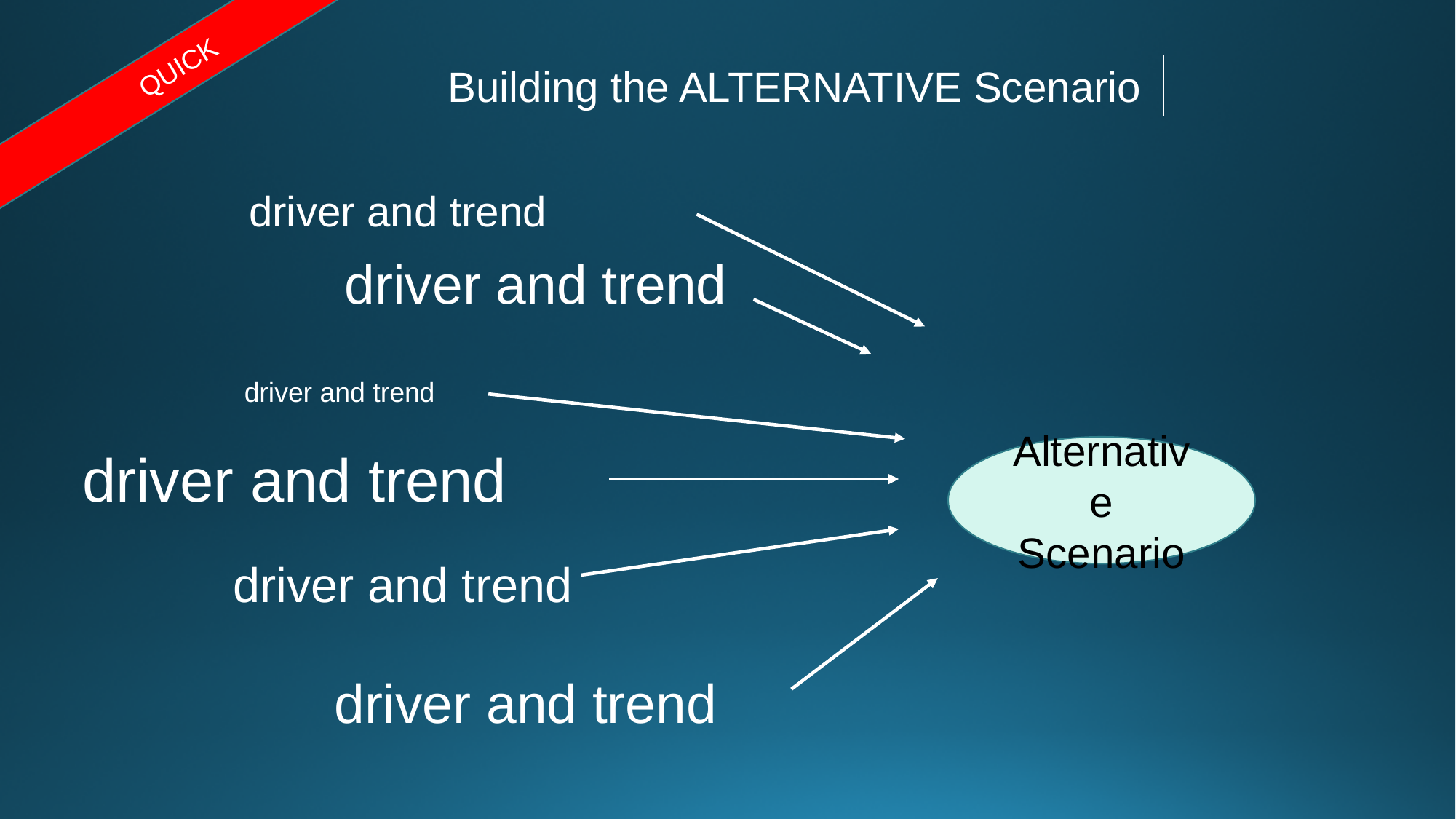

QUICK
Building the ALTERNATIVE Scenario
driver and trend
driver and trend
driver and trend
driver and trend
driver and trend
driver and trend
Alternative Scenario